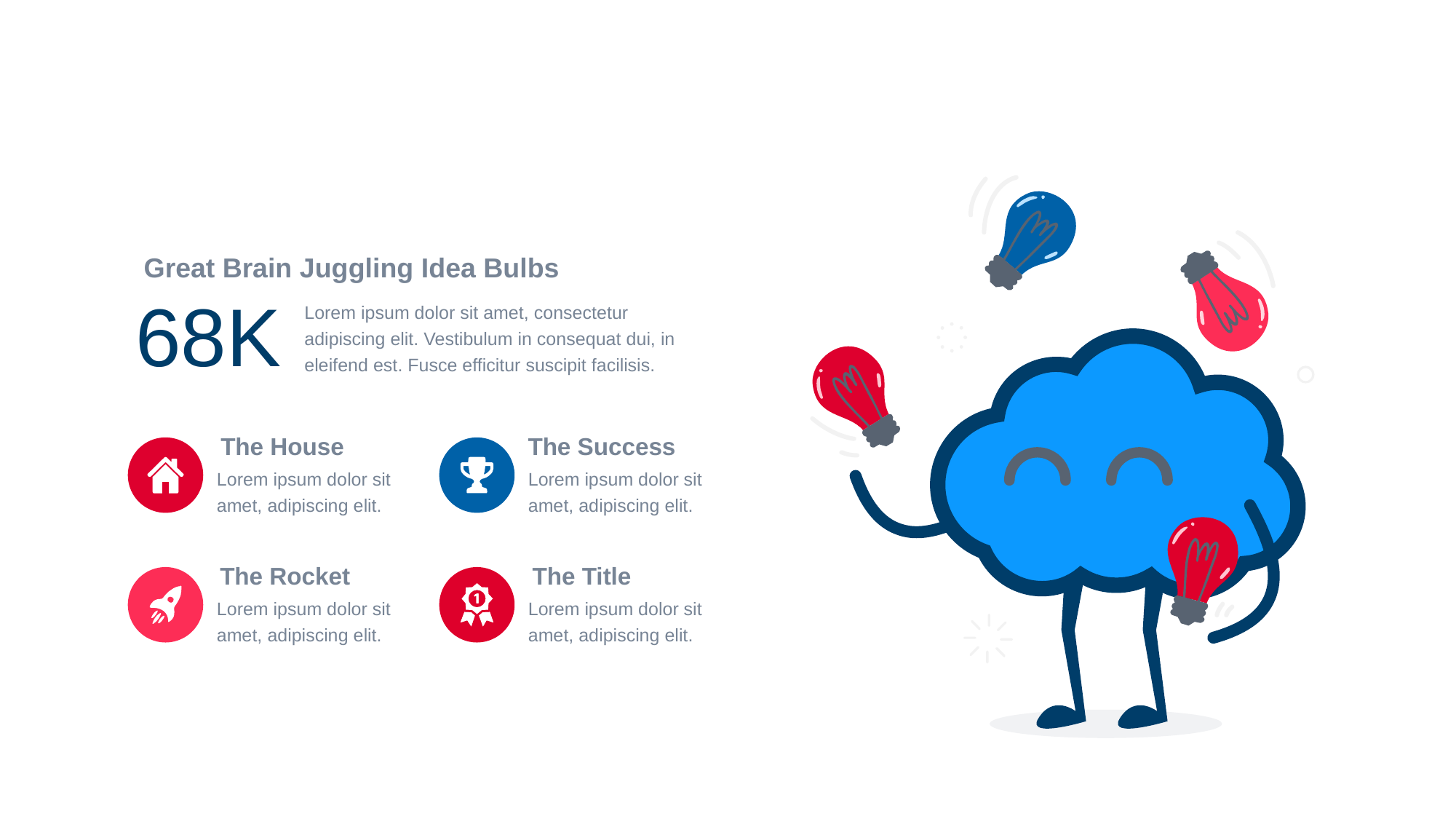

Great Brain Juggling Idea Bulbs

68K
Lorem ipsum dolor sit amet, consectetur adipiscing elit. Vestibulum in consequat dui, in eleifend est. Fusce efficitur suscipit facilisis.

The House
The Success

Lorem ipsum dolor sit amet, adipiscing elit.
Lorem ipsum dolor sit amet, adipiscing elit.

The Rocket
The Title

Lorem ipsum dolor sit amet, adipiscing elit.
Lorem ipsum dolor sit amet, adipiscing elit.